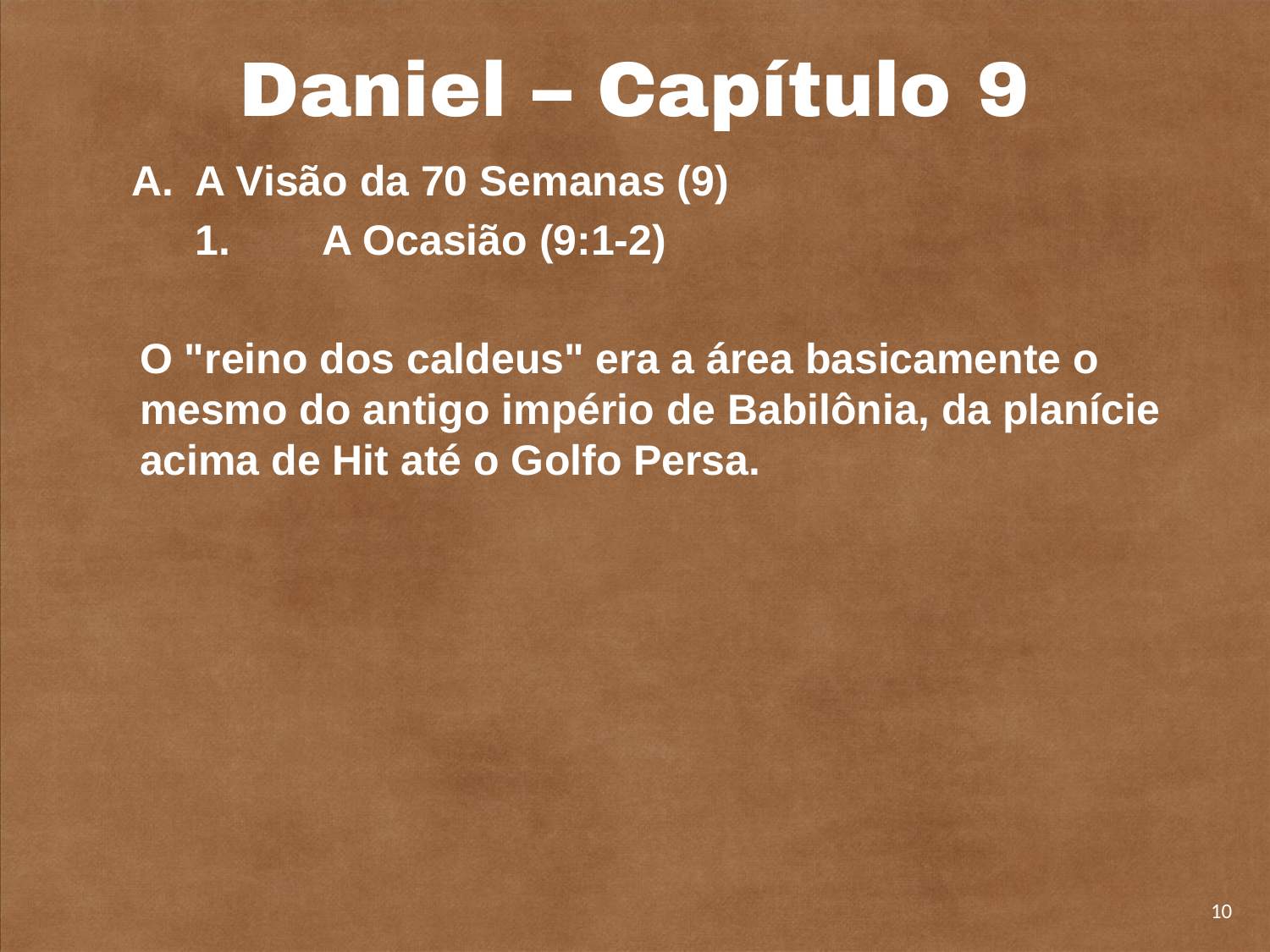

# Daniel – Capítulo 9
A Visão da 70 Semanas (9)
	1. 	A Ocasião (9:1-2)

	O "reino dos caldeus" era a área basicamente o mesmo do antigo império de Babilônia, da planície acima de Hit até o Golfo Persa.
10